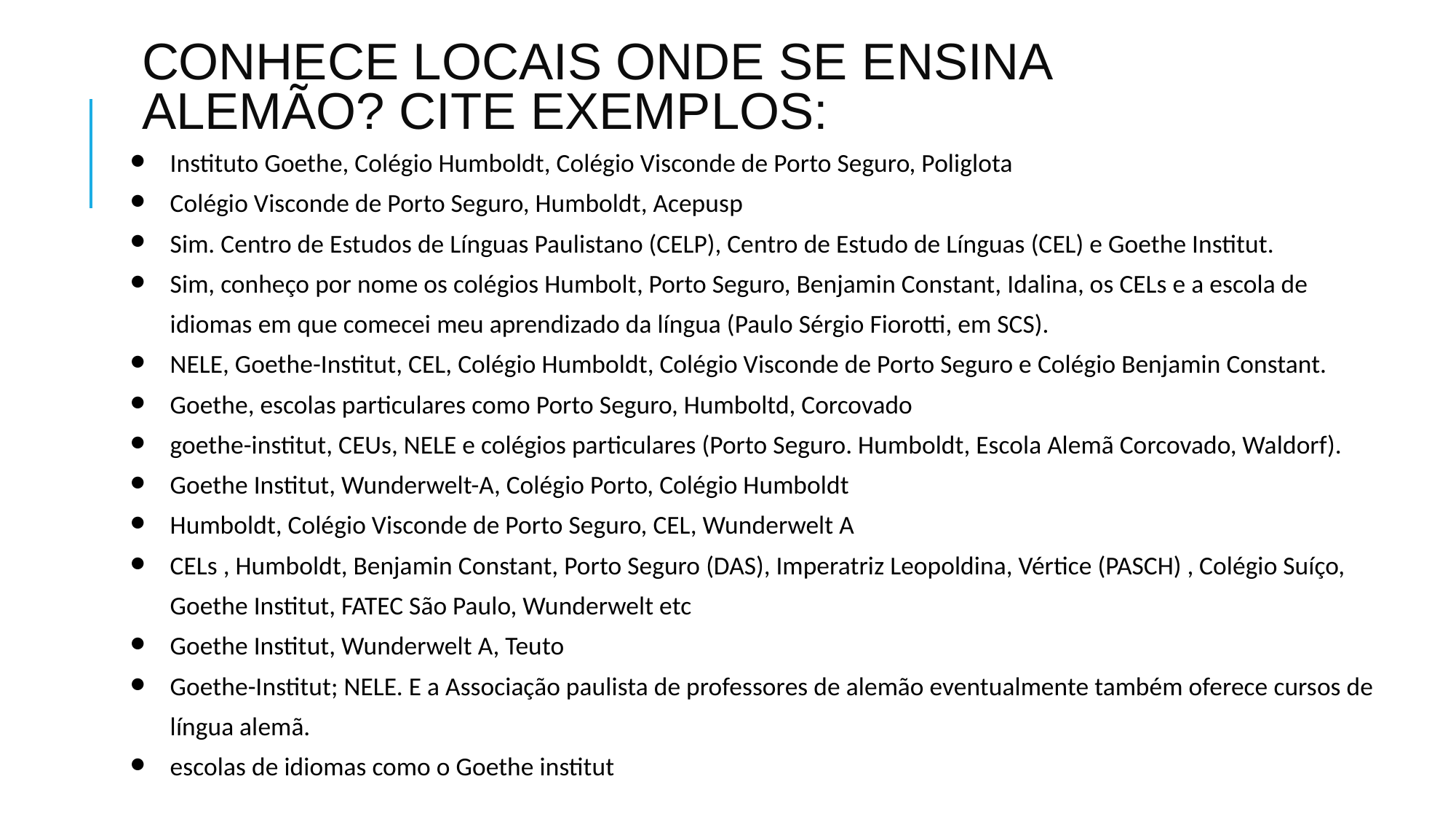

# CONHECE LOCAIS ONDE SE ENSINA ALEMÃO? CITE EXEMPLOS:
Instituto Goethe, Colégio Humboldt, Colégio Visconde de Porto Seguro, Poliglota
Colégio Visconde de Porto Seguro, Humboldt, Acepusp
Sim. Centro de Estudos de Línguas Paulistano (CELP), Centro de Estudo de Línguas (CEL) e Goethe Institut.
Sim, conheço por nome os colégios Humbolt, Porto Seguro, Benjamin Constant, Idalina, os CELs e a escola de idiomas em que comecei meu aprendizado da língua (Paulo Sérgio Fiorotti, em SCS).
NELE, Goethe-Institut, CEL, Colégio Humboldt, Colégio Visconde de Porto Seguro e Colégio Benjamin Constant.
Goethe, escolas particulares como Porto Seguro, Humboltd, Corcovado
goethe-institut, CEUs, NELE e colégios particulares (Porto Seguro. Humboldt, Escola Alemã Corcovado, Waldorf).
Goethe Institut, Wunderwelt-A, Colégio Porto, Colégio Humboldt
Humboldt, Colégio Visconde de Porto Seguro, CEL, Wunderwelt A
CELs , Humboldt, Benjamin Constant, Porto Seguro (DAS), Imperatriz Leopoldina, Vértice (PASCH) , Colégio Suíço, Goethe Institut, FATEC São Paulo, Wunderwelt etc
Goethe Institut, Wunderwelt A, Teuto
Goethe-Institut; NELE. E a Associação paulista de professores de alemão eventualmente também oferece cursos de língua alemã.
escolas de idiomas como o Goethe institut